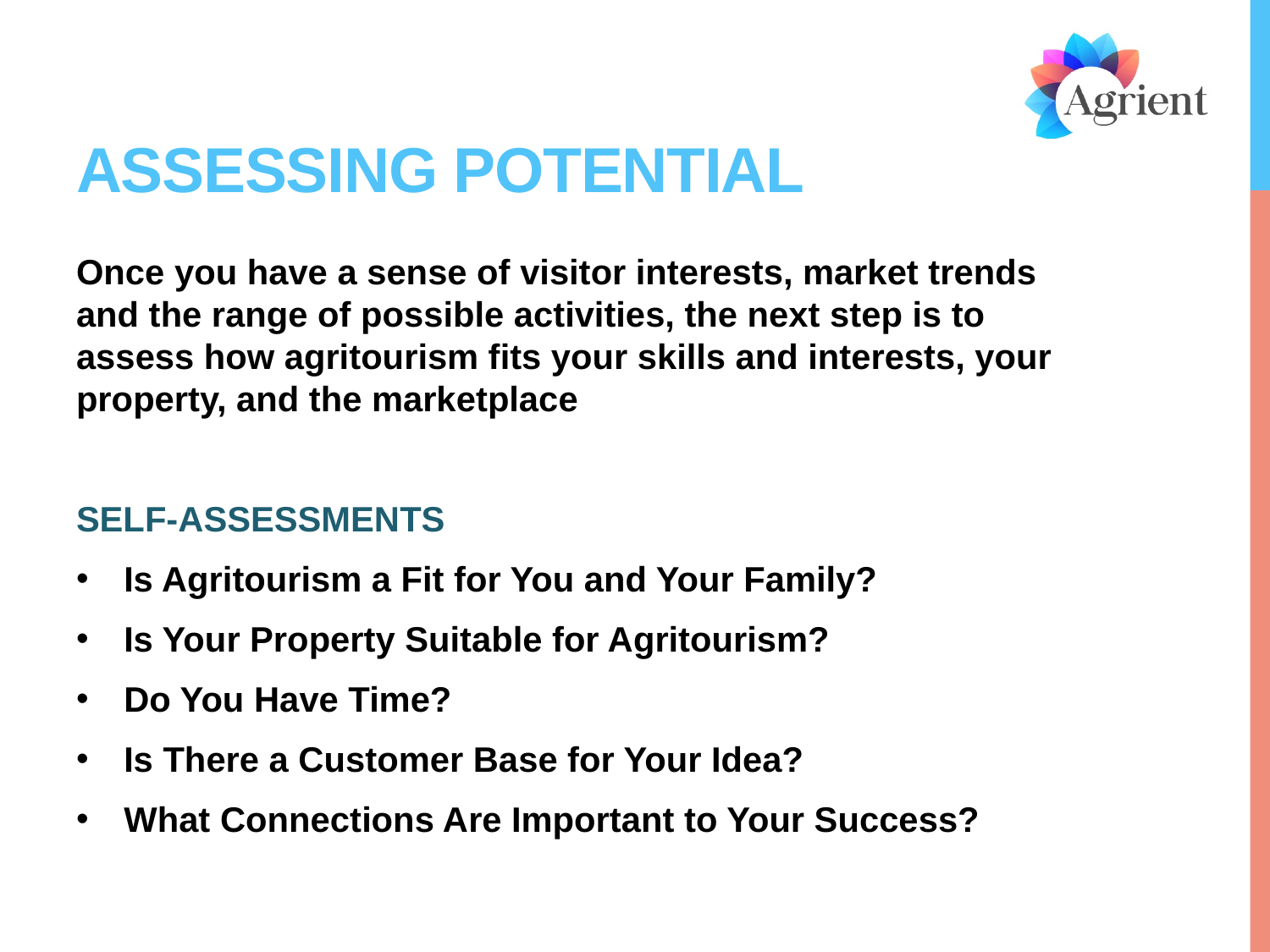

# Assessing potential
Once you have a sense of visitor interests, market trends and the range of possible activities, the next step is to assess how agritourism fits your skills and interests, your property, and the marketplace

SELF-ASSESSMENTS
Is Agritourism a Fit for You and Your Family?
Is Your Property Suitable for Agritourism?
Do You Have Time?
Is There a Customer Base for Your Idea?
What Connections Are Important to Your Success?